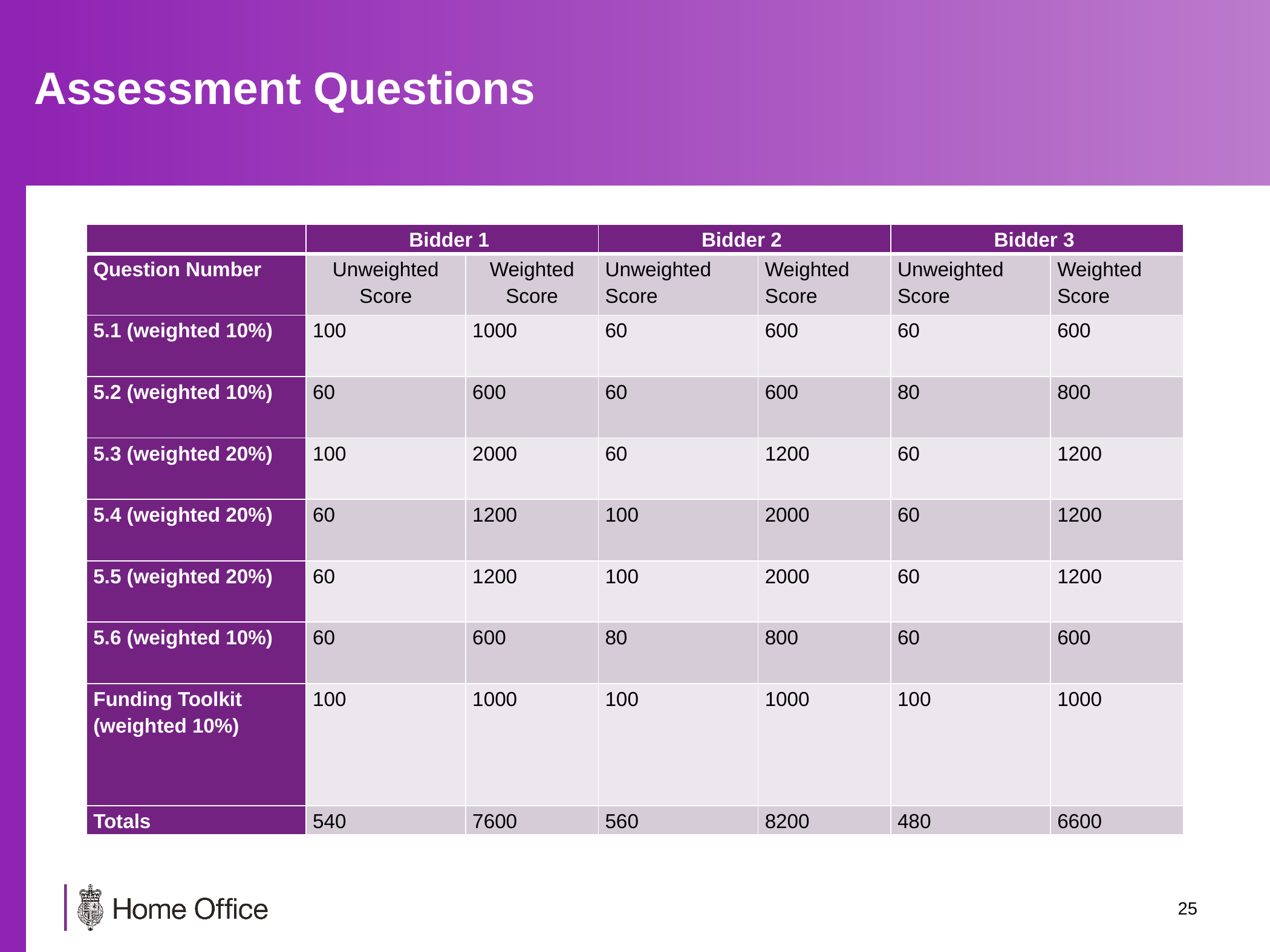

# Assessment Questions

|  | Bidder 1 |  | Bidder 2 |  | Bidder 3 |  |
| --- | --- | --- | --- | --- | --- | --- |
| Question Number | Unweighted Score | Weighted Score | Unweighted Score | Weighted Score | Unweighted Score | Weighted Score |
| 5.1 (weighted 10%) | 100 | 1000 | 60 | 600 | 60 | 600 |
| 5.2 (weighted 10%) | 60 | 600 | 60 | 600 | 80 | 800 |
| 5.3 (weighted 20%) | 100 | 2000 | 60 | 1200 | 60 | 1200 |
| 5.4 (weighted 20%) | 60 | 1200 | 100 | 2000 | 60 | 1200 |
| 5.5 (weighted 20%) | 60 | 1200 | 100 | 2000 | 60 | 1200 |
| 5.6 (weighted 10%) | 60 | 600 | 80 | 800 | 60 | 600 |
| Funding Toolkit (weighted 10%) | 100 | 1000 | 100 | 1000 | 100 | 1000 |
| Totals | 540 | 7600 | 560 | 8200 | 480 | 6600 |
25